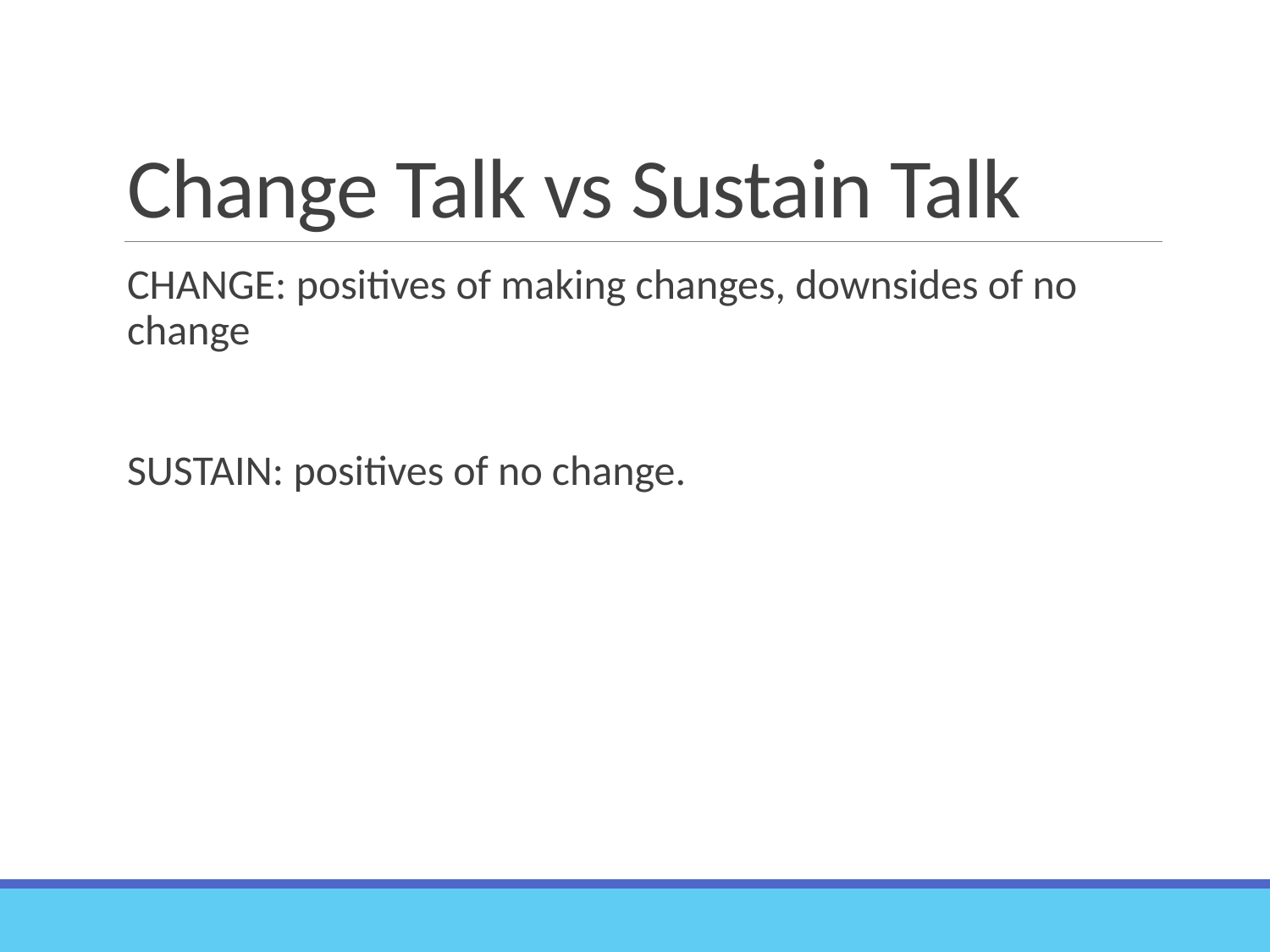

# Change Talk vs Sustain Talk
CHANGE: positives of making changes, downsides of no change

SUSTAIN: positives of no change.